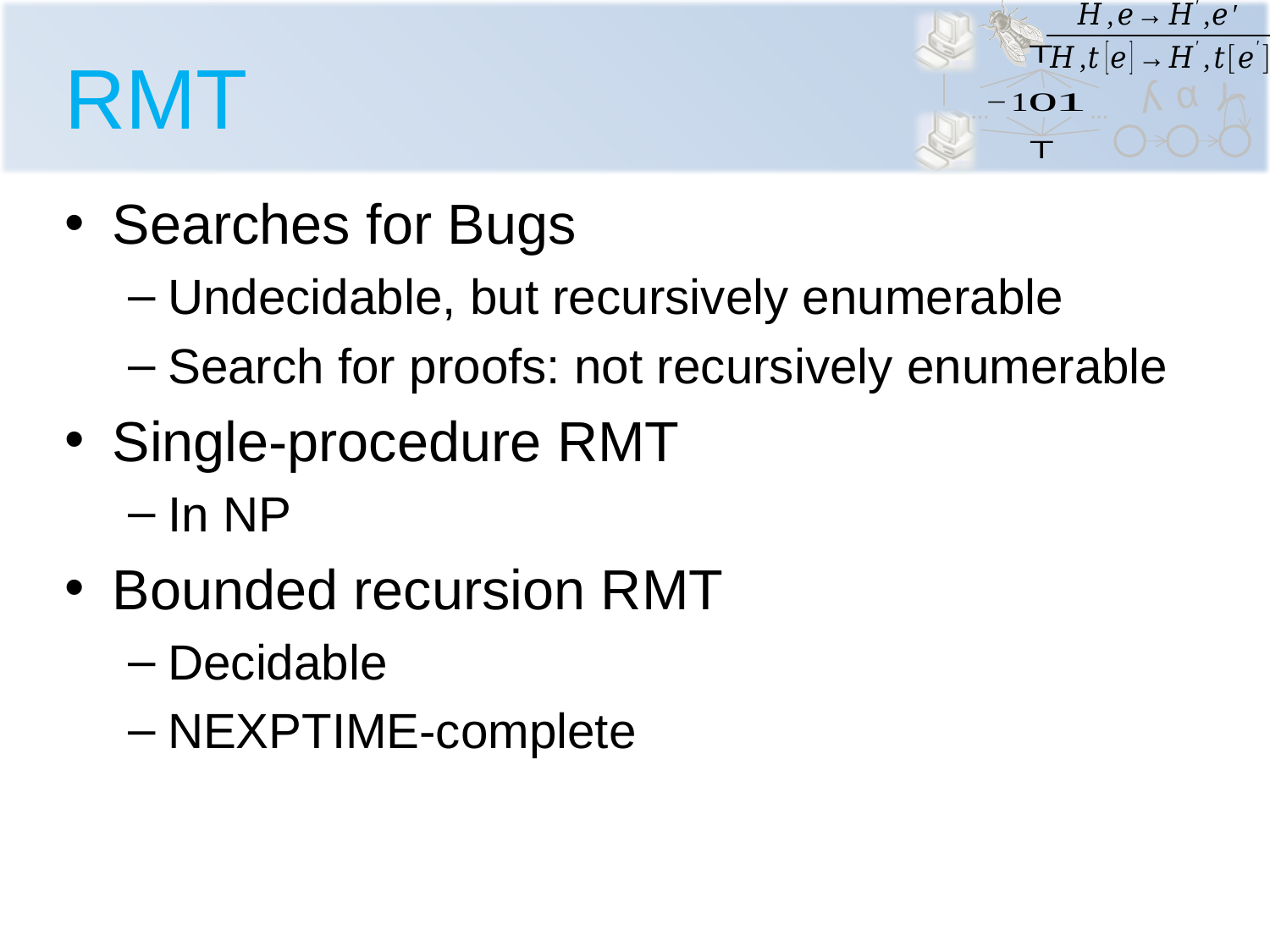

# RMT
Searches for Bugs
Undecidable, but recursively enumerable
Search for proofs: not recursively enumerable
Single-procedure RMT
In NP
Bounded recursion RMT
Decidable
NEXPTIME-complete